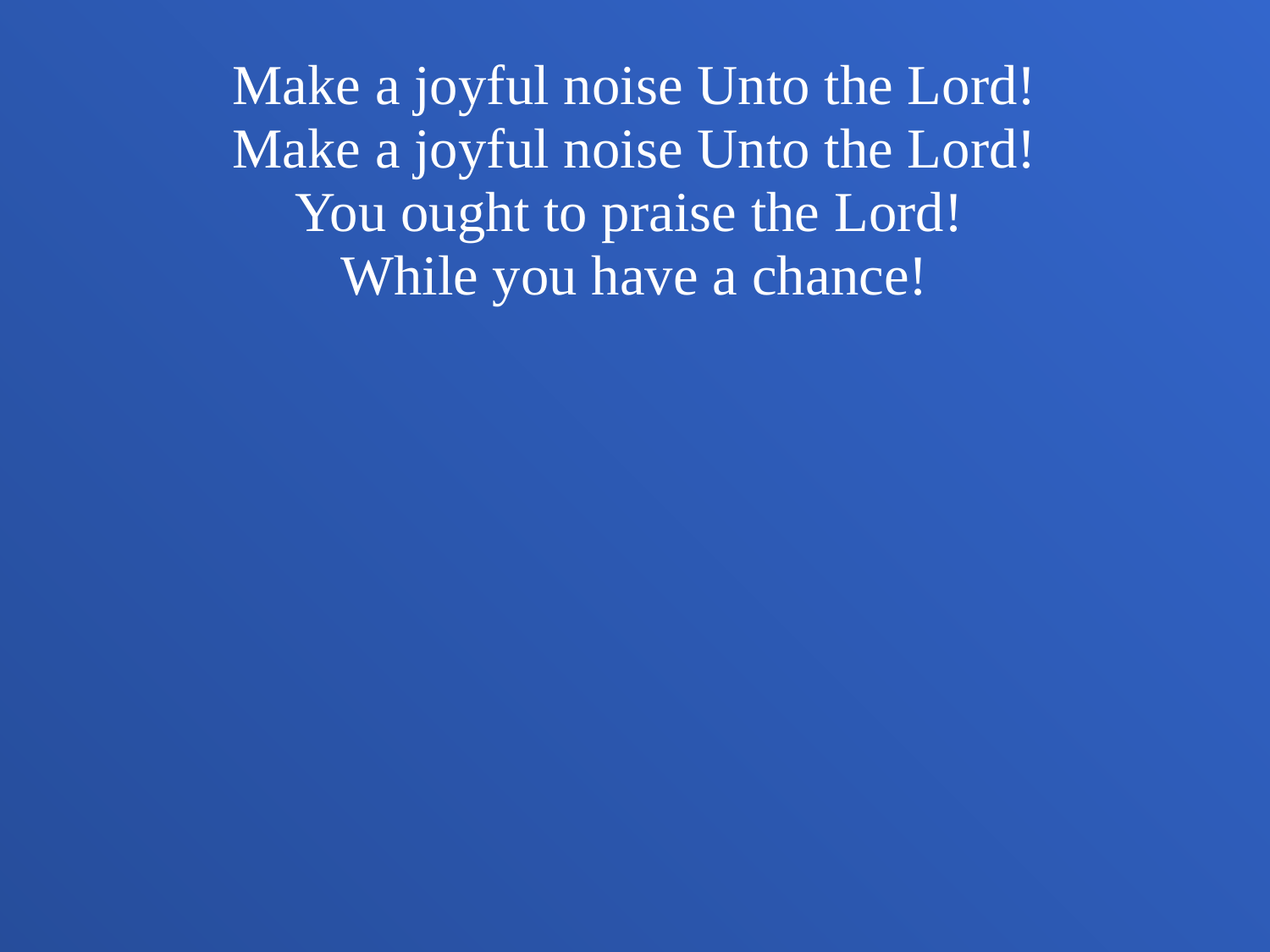

Make a joyful noise Unto the Lord!
Make a joyful noise Unto the Lord!
You ought to praise the Lord!
While you have a chance!